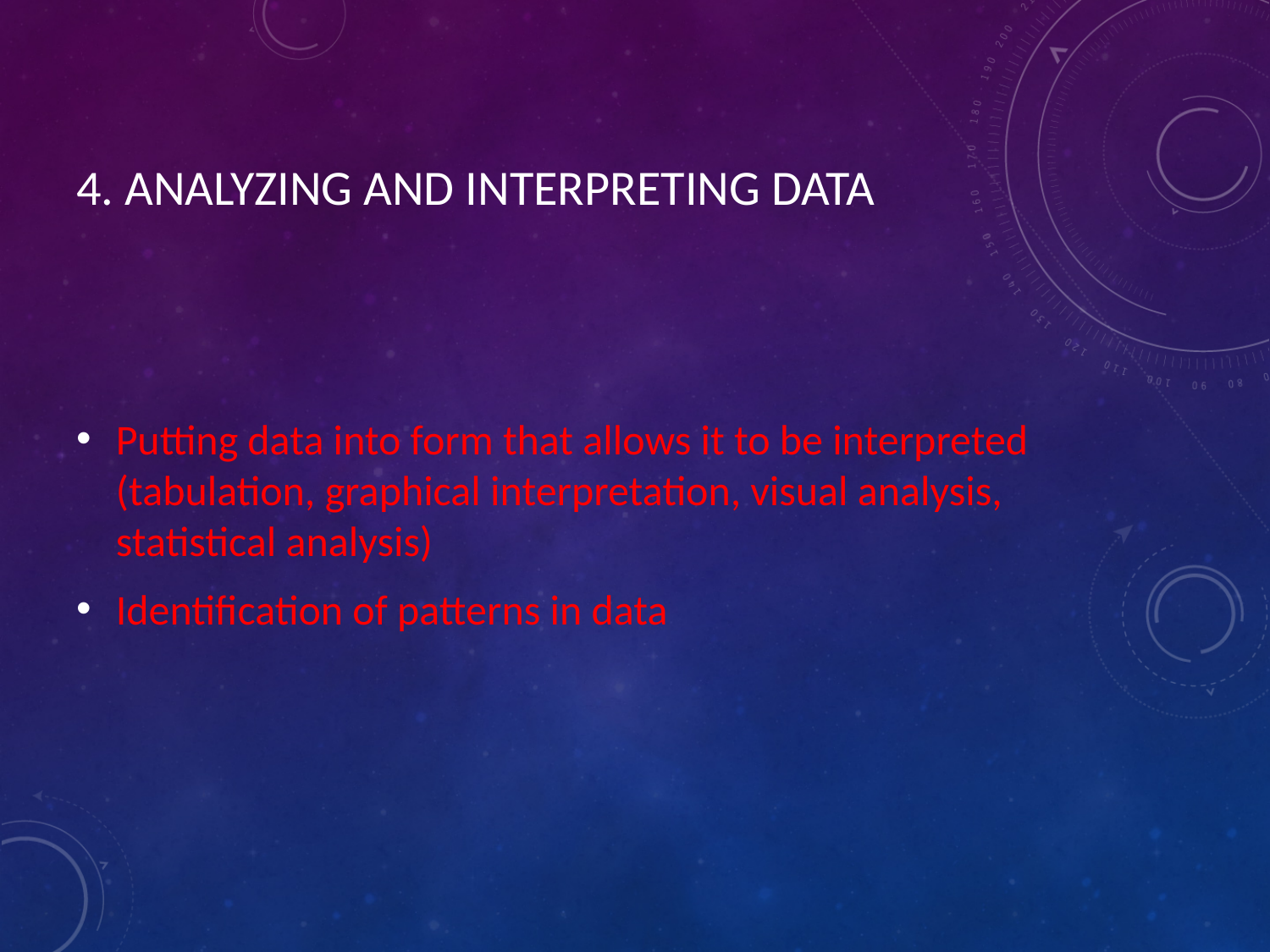

# 4. Analyzing and Interpreting Data
Putting data into form that allows it to be interpreted (tabulation, graphical interpretation, visual analysis, statistical analysis)
Identification of patterns in data